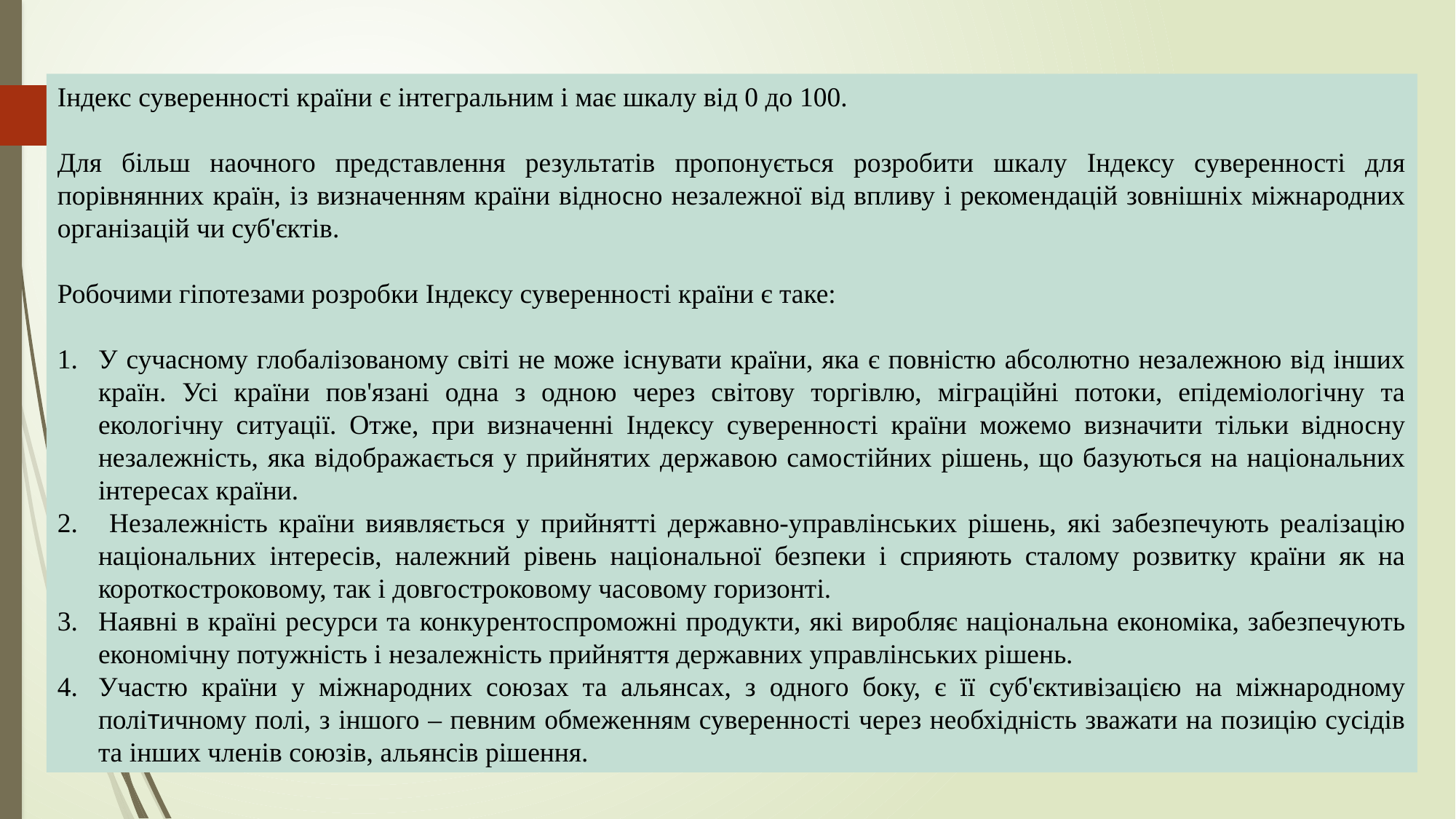

Індекс суверенності країни є інтегральним і має шкалу від 0 до 100.

Для більш наочного представлення результатів пропонується розробити шкалу Індексу суверенності для порівнянних країн, із визначенням країни відносно незалежної від впливу і рекомендацій зовнішніх міжнародних організацій чи суб'єктів.

Робочими гіпотезами розробки Індексу суверенності країни є таке:

У сучасному глобалізованому світі не може існувати країни, яка є повністю абсолютно незалежною від інших країн. Усі країни пов'язані одна з одною через світову торгівлю, міграційні потоки, епідеміологічну та екологічну ситуації. Отже, при визначенні Індексу суверенності країни можемо визначити тільки відносну незалежність, яка відображається у прийнятих державою самостійних рішень, що базуються на національних інтересах країни.
 Незалежність країни виявляється у прийнятті державно-управлінських рішень, які забезпечують реалізацію національних інтересів, належний рівень національної безпеки і сприяють сталому розвитку країни як на короткостроковому, так і довгостроковому часовому горизонті.
Наявні в країні ресурси та конкурентоспроможні продукти, які виробляє національна економіка, забезпечують економічну потужність і незалежність прийняття державних управлінських рішень.
Участю країни у міжнародних союзах та альянсах, з одного боку, є її суб'єктивізацією на міжнародному політичному полі, з іншого – певним обмеженням суверенності через необхідність зважати на позицію сусідів та інших членів союзів, альянсів рішення.